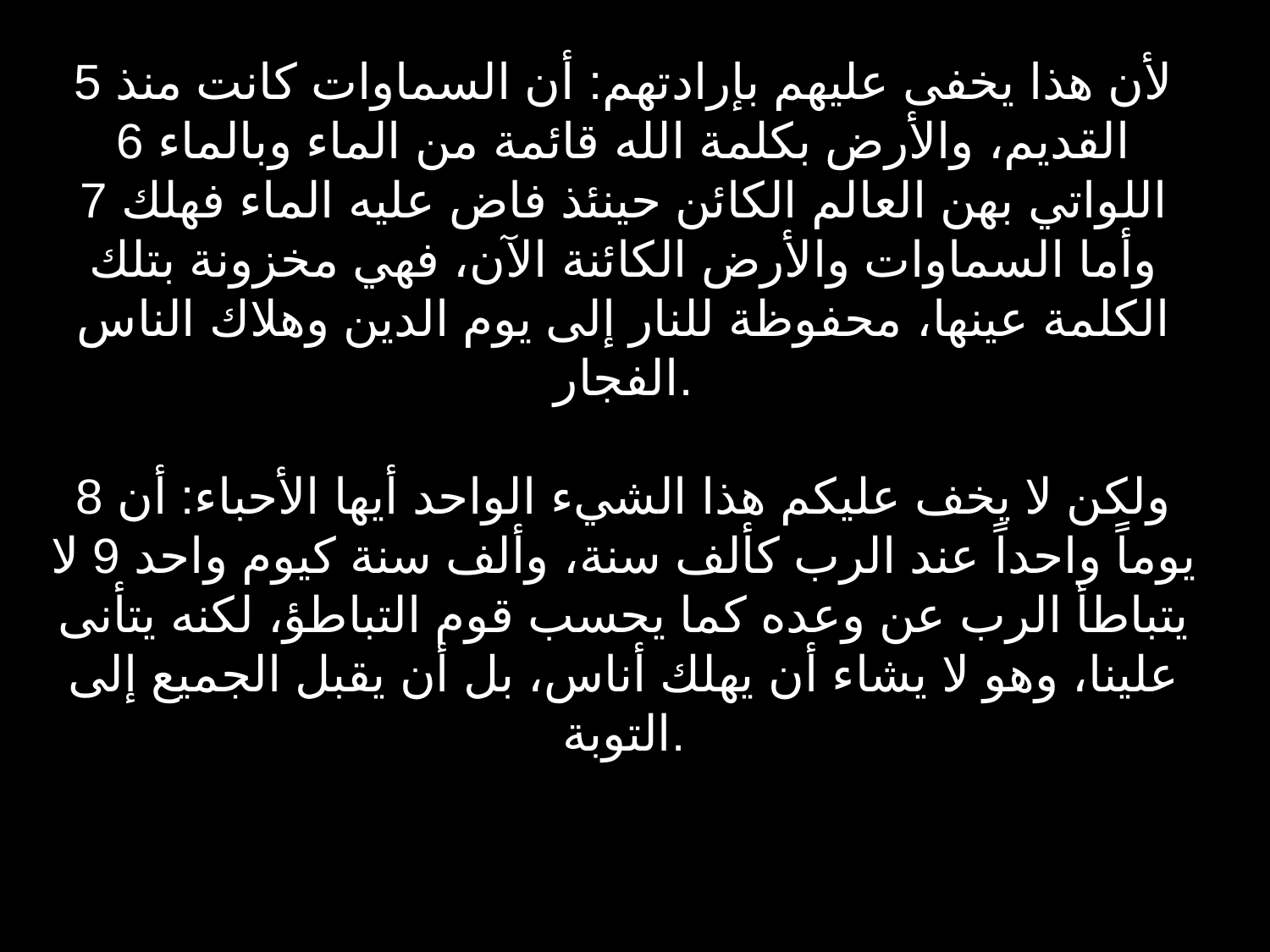

5 لأن هذا يخفى عليهم بإرادتهم: أن السماوات كانت منذ القديم، والأرض بكلمة الله قائمة من الماء وبالماء 6 اللواتي بهن العالم الكائن حينئذ فاض عليه الماء فهلك 7 وأما السماوات والأرض الكائنة الآن، فهي مخزونة بتلك الكلمة عينها، محفوظة للنار إلى يوم الدين وهلاك الناس الفجار.

8 ولكن لا يخف عليكم هذا الشيء الواحد أيها الأحباء: أن يوماً واحداً عند الرب كألف سنة، وألف سنة كيوم واحد 9 لا يتباطأ الرب عن وعده كما يحسب قوم التباطؤ، لكنه يتأنى علينا، وهو لا يشاء أن يهلك أناس، بل أن يقبل الجميع إلى التوبة.